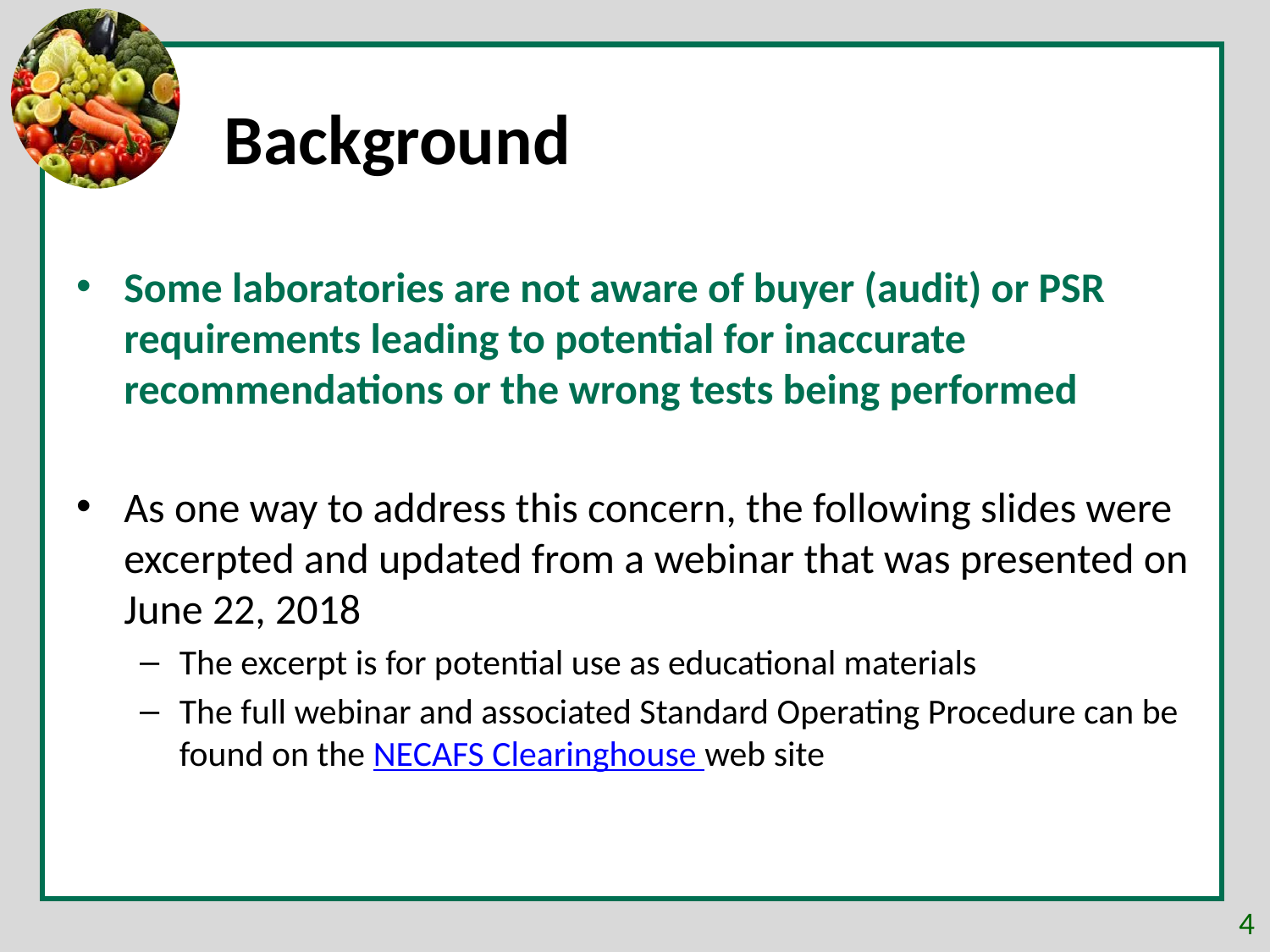

# Background
Some laboratories are not aware of buyer (audit) or PSR requirements leading to potential for inaccurate recommendations or the wrong tests being performed

As one way to address this concern, the following slides were excerpted and updated from a webinar that was presented on June 22, 2018
The excerpt is for potential use as educational materials
The full webinar and associated Standard Operating Procedure can be found on the NECAFS Clearinghouse web site